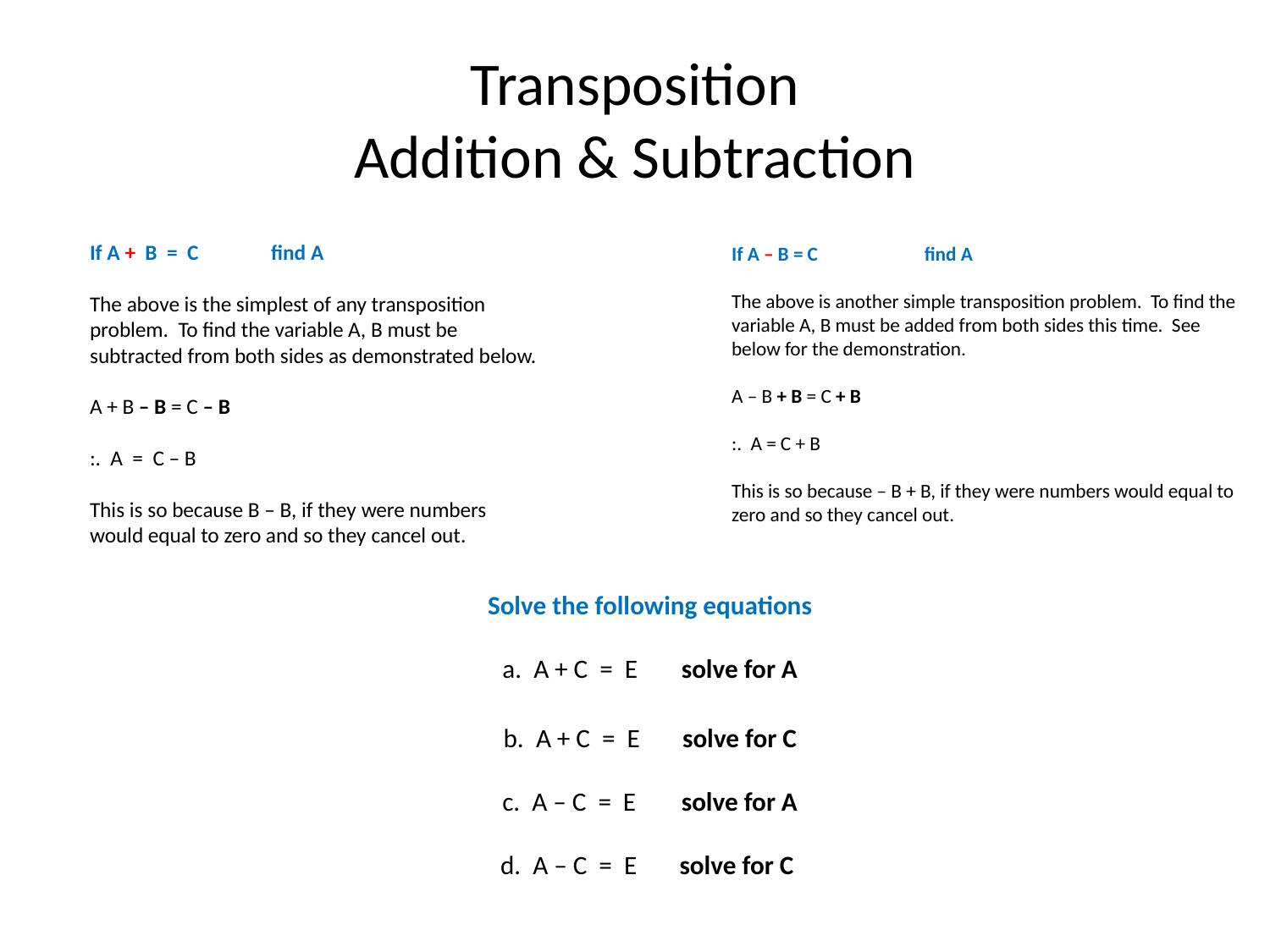

# Transposition Addition & Subtraction
If A – B = C                        find A
The above is another simple transposition problem.  To find the variable A, B must be added from both sides this time.  See below for the demonstration.
A – B + B = C + B
:.  A = C + B
This is so because – B + B, if they were numbers would equal to zero and so they cancel out.
	If A +  B  =  C               find A
The above is the simplest of any transposition problem.  To find the variable A, B must be subtracted from both sides as demonstrated below.
A + B – B = C – B
:.  A  =  C – B
This is so because B – B, if they were numbers would equal to zero and so they cancel out.
Solve the following equations
a.  A + C  =  E  	solve for A
	b.  A + C  =  E  	solve for C
c.  A – C  =  E  	solve for A
d.  A – C  =  E  	solve for C